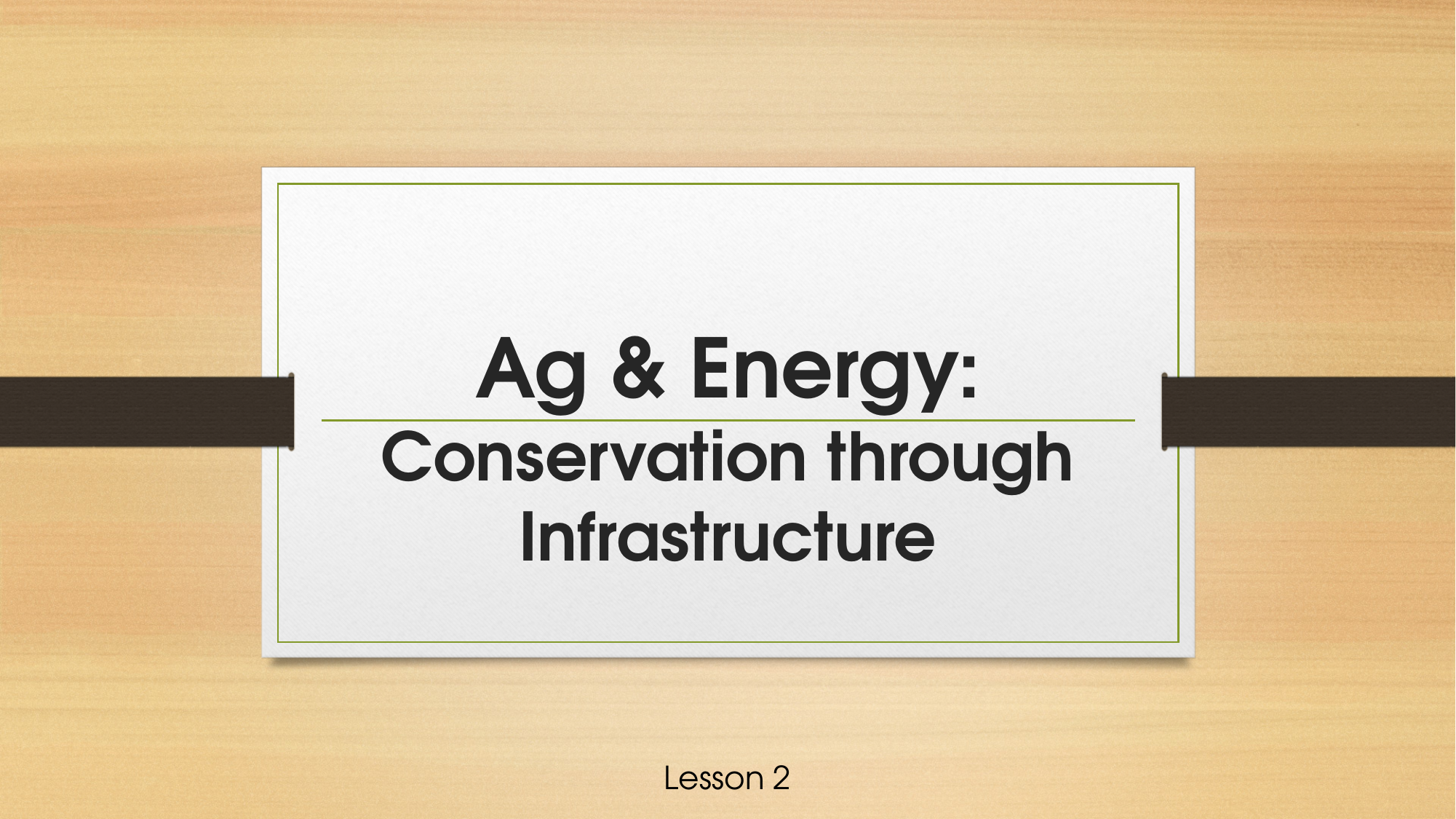

# Ag & Energy: Conservation through Infrastructure
Lesson 2